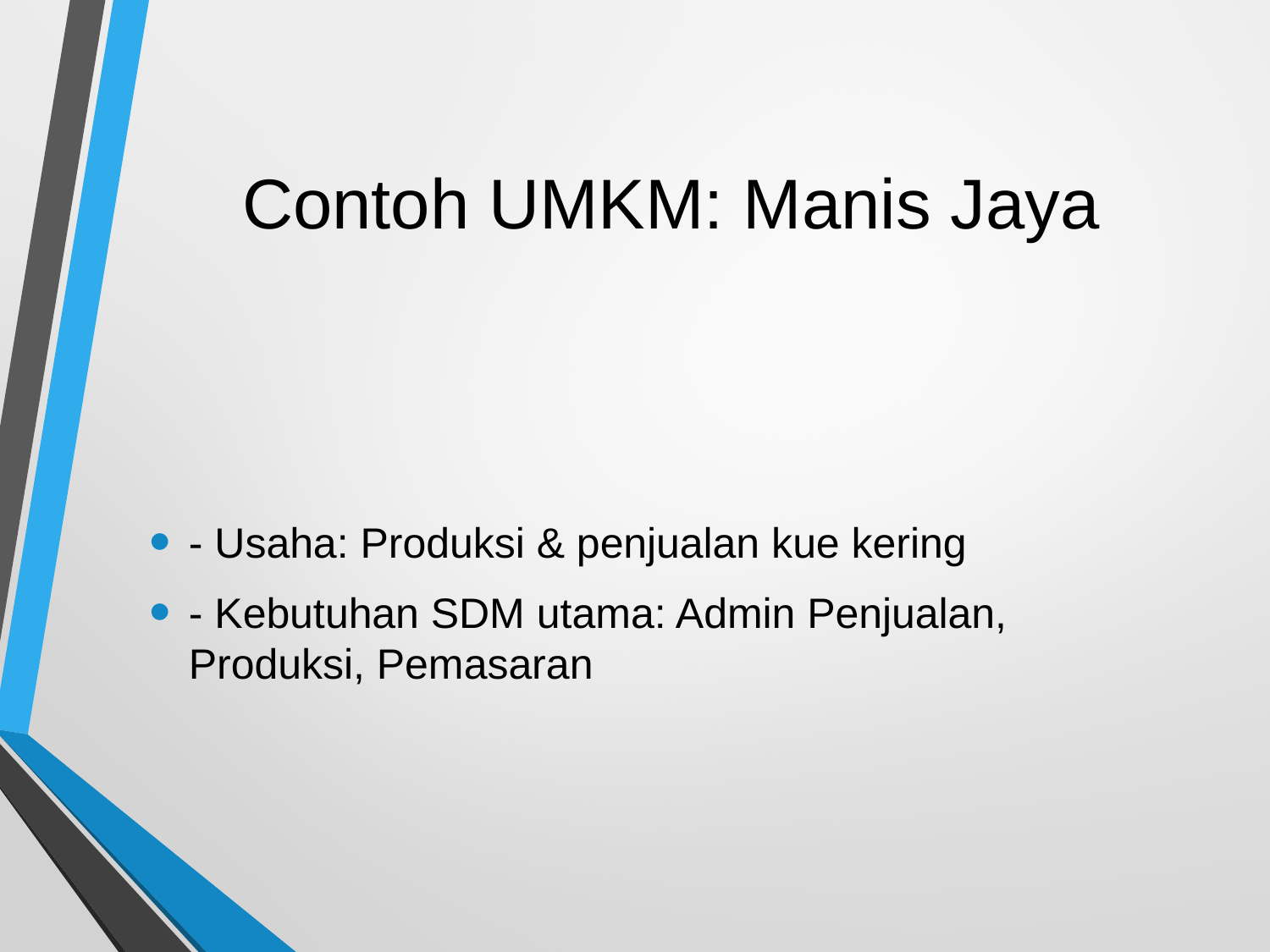

# Contoh UMKM: Manis Jaya
- Usaha: Produksi & penjualan kue kering
- Kebutuhan SDM utama: Admin Penjualan, Produksi, Pemasaran